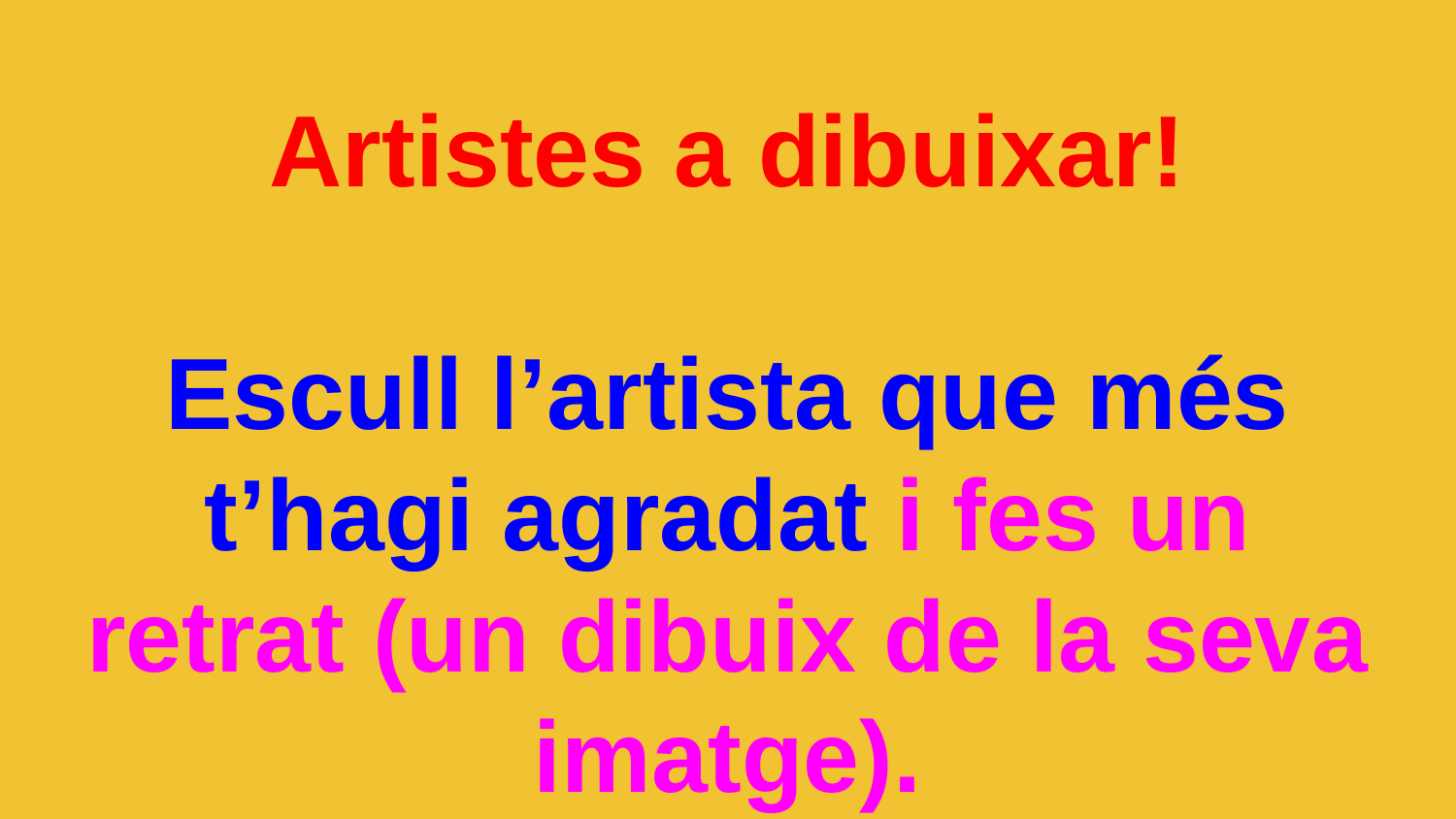

# Artistes a dibuixar!

Escull l’artista que més t’hagi agradat i fes un retrat (un dibuix de la seva imatge).